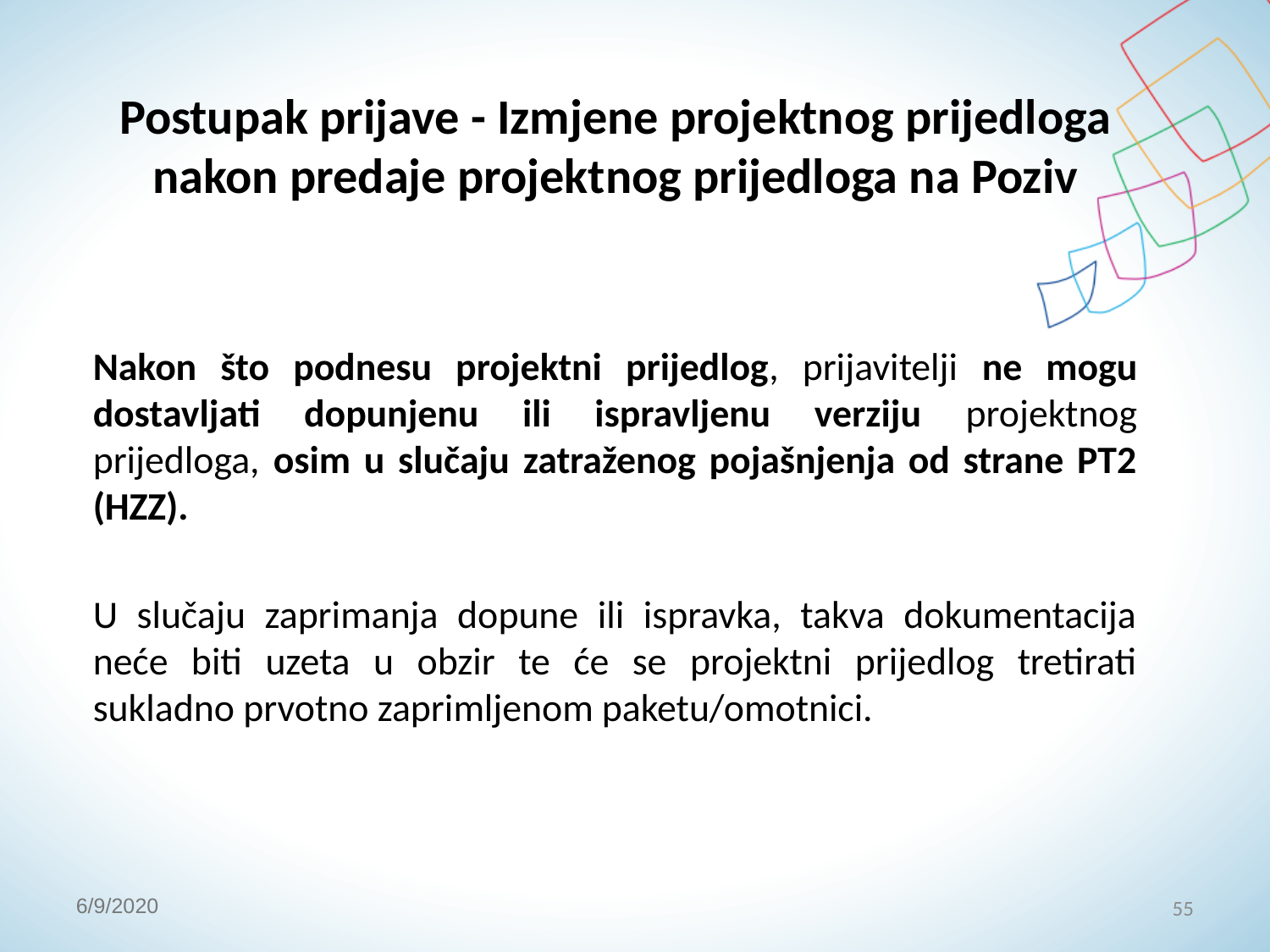

# Postupak prijave - Izmjene projektnog prijedloga nakon predaje projektnog prijedloga na Poziv

Nakon što podnesu projektni prijedlog, prijavitelji ne mogu dostavljati dopunjenu ili ispravljenu verziju projektnog prijedloga, osim u slučaju zatraženog pojašnjenja od strane PT2 (HZZ).

U slučaju zaprimanja dopune ili ispravka, takva dokumentacija neće biti uzeta u obzir te će se projektni prijedlog tretirati sukladno prvotno zaprimljenom paketu/omotnici.
55